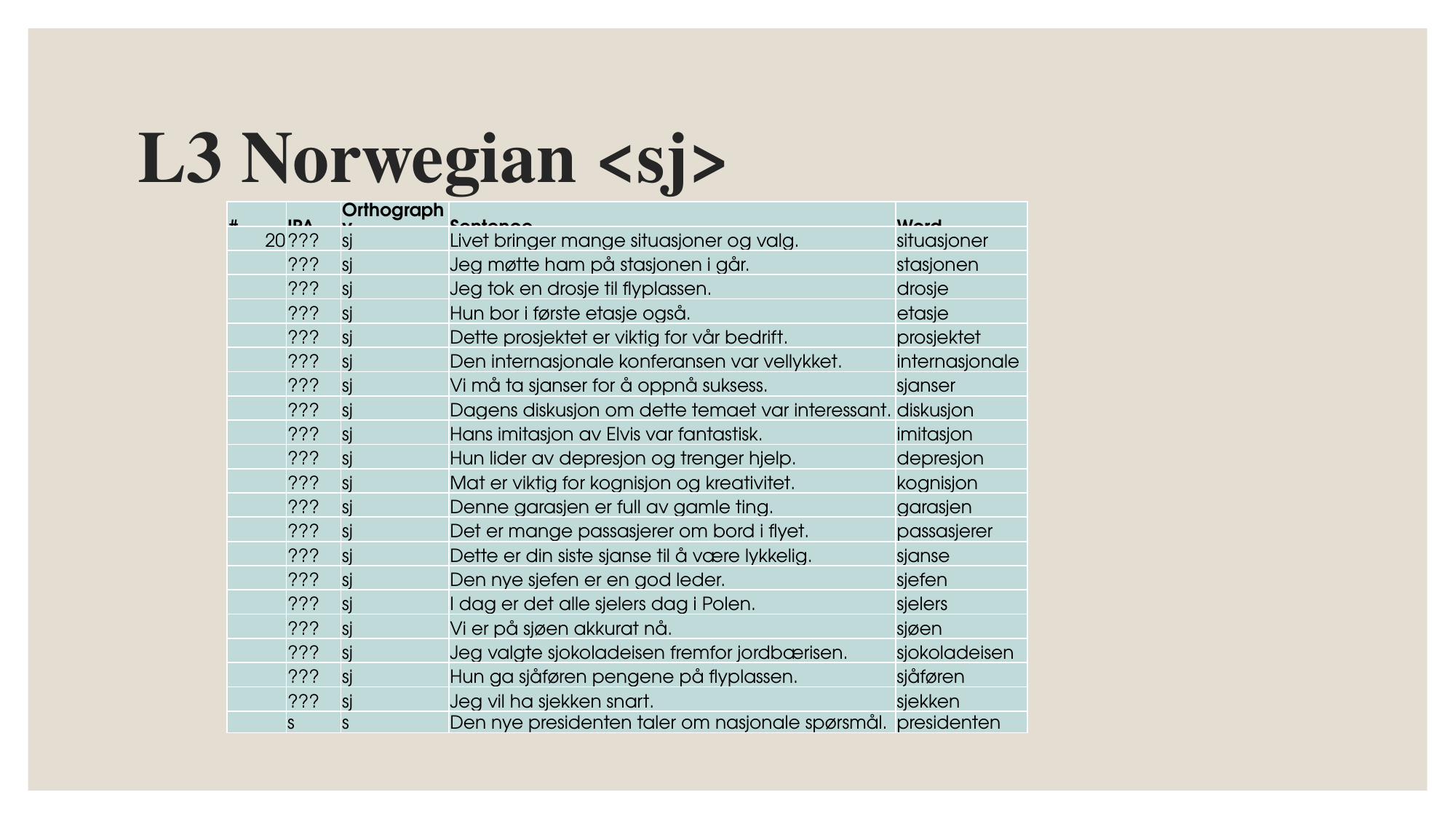

# L3 Norwegian <sj>
| # | IPA | Orthography | Sentence | Word |
| --- | --- | --- | --- | --- |
| 20 | s | s | De leser nyheter i sosiale medier. | leser |
|  | s | s | Han holder en presentasjon om klimaendringer. | presentasjon |
|  | s | s | Du burde se den vakre solnedgangen i kveld. | se |
|  | s | s | Hun ble rasende da hun mistet mobilen. | rasende |
|  | s | s | Disse bøkene er veldig interessante å lese. | interessante |
|  | s | s | Han har en følsom nese som reagerer på sterk lukt. | nese |
|  | s | s | Vi bor i det gamle huset i enden av gaten. | huset |
|  | s | s | Jeg fant passet mitt i jakkelommen. | passet |
|  | s | s | Barna leker og svømmer i bassenget på hotellet. | bassenget |
|  | s | s | Jeg spiser middag med familien min nå. | spiser |
|  | s | s | Denne databasen inneholder informasjon om kundene. | databasen |
|  | s | s | Jeg snyter nesen min når jeg er forkjølet. | nesen |
|  | s | s | Vi skal besøke bestefaren vår i helgen. | besøke |
|  | s | s | Disse skjortene passer i hverdagen. | passer |
|  | s | s | De to brødrene slåss ofte om lekene sine. | slåss |
|  | s | s | Kua sover og drømmer i båsen sin. | båsen |
|  | s | s | Betalingen kan gjøres ved kassen på butikken. | kassen |
|  | s | s | Jeg lærer nye ting i klassen og hjemme. | klassen |
|  | s | s | Vår professor har dyp kunnskap om historie. | professor |
|  | s | s | Den nye presidenten taler om nasjonale spørsmål. | presidenten |
| 20 | ??? | sj | Livet bringer mange situasjoner og valg. | situasjoner |
| --- | --- | --- | --- | --- |
|  | ??? | sj | Jeg møtte ham på stasjonen i går. | stasjonen |
|  | ??? | sj | Jeg tok en drosje til flyplassen. | drosje |
|  | ??? | sj | Hun bor i første etasje også. | etasje |
|  | ??? | sj | Dette prosjektet er viktig for vår bedrift. | prosjektet |
|  | ??? | sj | Den internasjonale konferansen var vellykket. | internasjonale |
|  | ??? | sj | Vi må ta sjanser for å oppnå suksess. | sjanser |
|  | ??? | sj | Dagens diskusjon om dette temaet var interessant. | diskusjon |
|  | ??? | sj | Hans imitasjon av Elvis var fantastisk. | imitasjon |
|  | ??? | sj | Hun lider av depresjon og trenger hjelp. | depresjon |
|  | ??? | sj | Mat er viktig for kognisjon og kreativitet. | kognisjon |
|  | ??? | sj | Denne garasjen er full av gamle ting. | garasjen |
|  | ??? | sj | Det er mange passasjerer om bord i flyet. | passasjerer |
|  | ??? | sj | Dette er din siste sjanse til å være lykkelig. | sjanse |
|  | ??? | sj | Den nye sjefen er en god leder. | sjefen |
|  | ??? | sj | I dag er det alle sjelers dag i Polen. | sjelers |
|  | ??? | sj | Vi er på sjøen akkurat nå. | sjøen |
|  | ??? | sj | Jeg valgte sjokoladeisen fremfor jordbærisen. | sjokoladeisen |
|  | ??? | sj | Hun ga sjåføren pengene på flyplassen. | sjåføren |
|  | ??? | sj | Jeg vil ha sjekken snart. | sjekken |